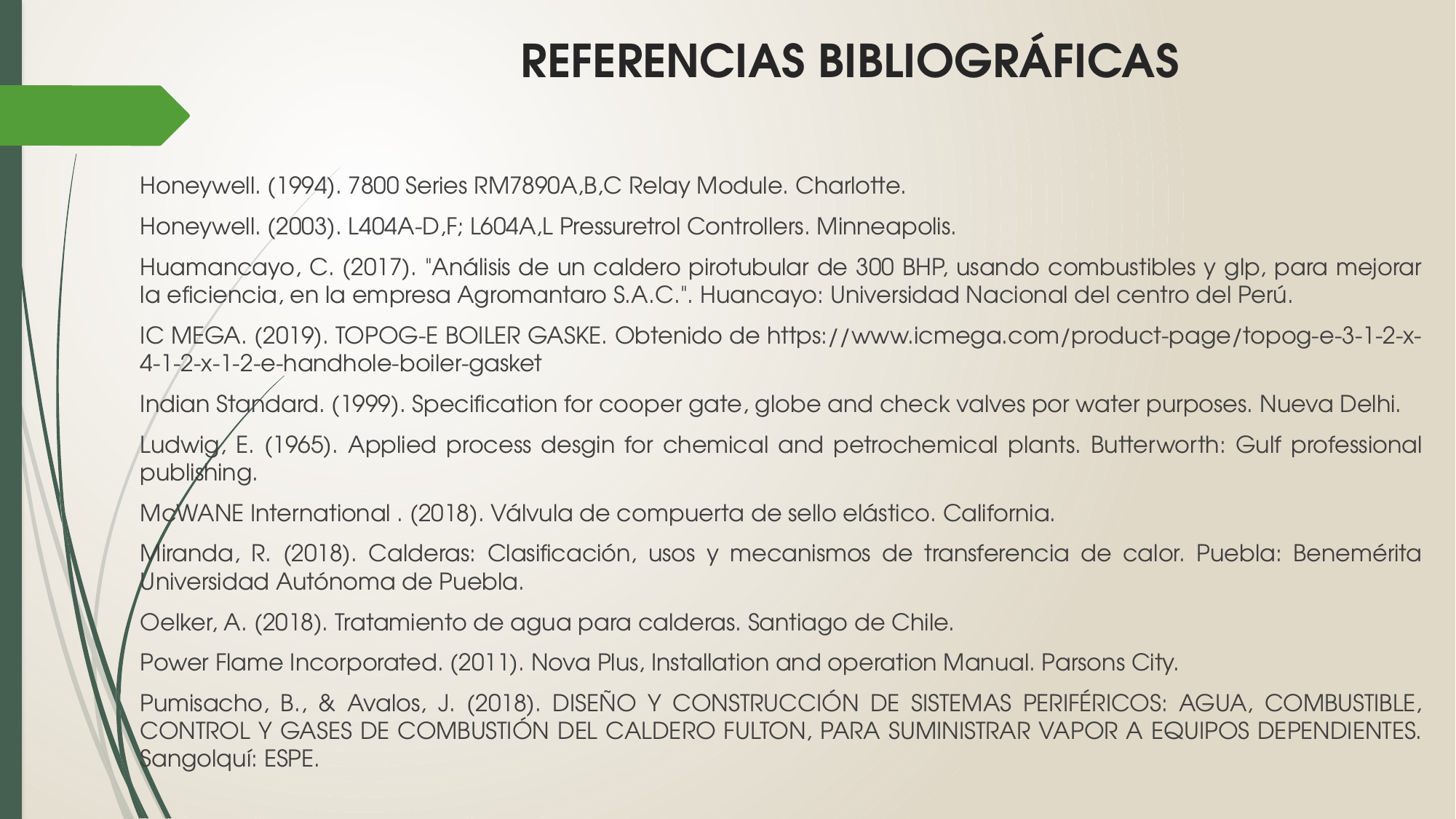

REFERENCIAS BIBLIOGRÁFICAS
Honeywell. (1994). 7800 Series RM7890A,B,C Relay Module. Charlotte.
Honeywell. (2003). L404A-D,F; L604A,L Pressuretrol Controllers. Minneapolis.
Huamancayo, C. (2017). "Análisis de un caldero pirotubular de 300 BHP, usando combustibles y glp, para mejorar la eficiencia, en la empresa Agromantaro S.A.C.". Huancayo: Universidad Nacional del centro del Perú.
IC MEGA. (2019). TOPOG-E BOILER GASKE. Obtenido de https://www.icmega.com/product-page/topog-e-3-1-2-x-4-1-2-x-1-2-e-handhole-boiler-gasket
Indian Standard. (1999). Specification for cooper gate, globe and check valves por water purposes. Nueva Delhi.
Ludwig, E. (1965). Applied process desgin for chemical and petrochemical plants. Butterworth: Gulf professional publishing.
McWANE International . (2018). Válvula de compuerta de sello elástico. California.
Miranda, R. (2018). Calderas: Clasificación, usos y mecanismos de transferencia de calor. Puebla: Benemérita Universidad Autónoma de Puebla.
Oelker, A. (2018). Tratamiento de agua para calderas. Santiago de Chile.
Power Flame Incorporated. (2011). Nova Plus, Installation and operation Manual. Parsons City.
Pumisacho, B., & Avalos, J. (2018). DISEÑO Y CONSTRUCCIÓN DE SISTEMAS PERIFÉRICOS: AGUA, COMBUSTIBLE, CONTROL Y GASES DE COMBUSTIÓN DEL CALDERO FULTON, PARA SUMINISTRAR VAPOR A EQUIPOS DEPENDIENTES. Sangolquí: ESPE.